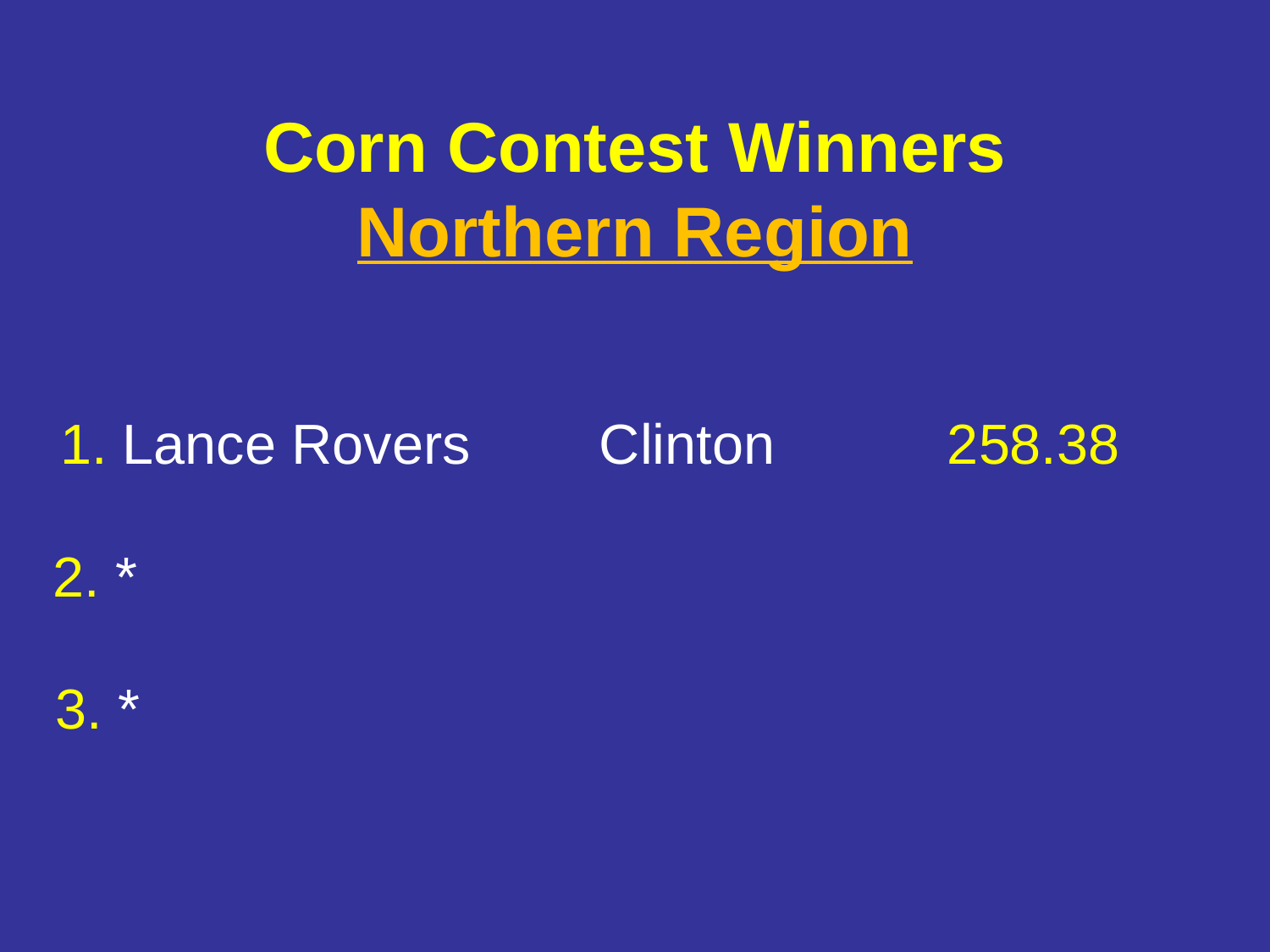

# Corn Contest Winners Northern Region
1. Lance Rovers	  Clinton 	        258.38
2. *
3. *